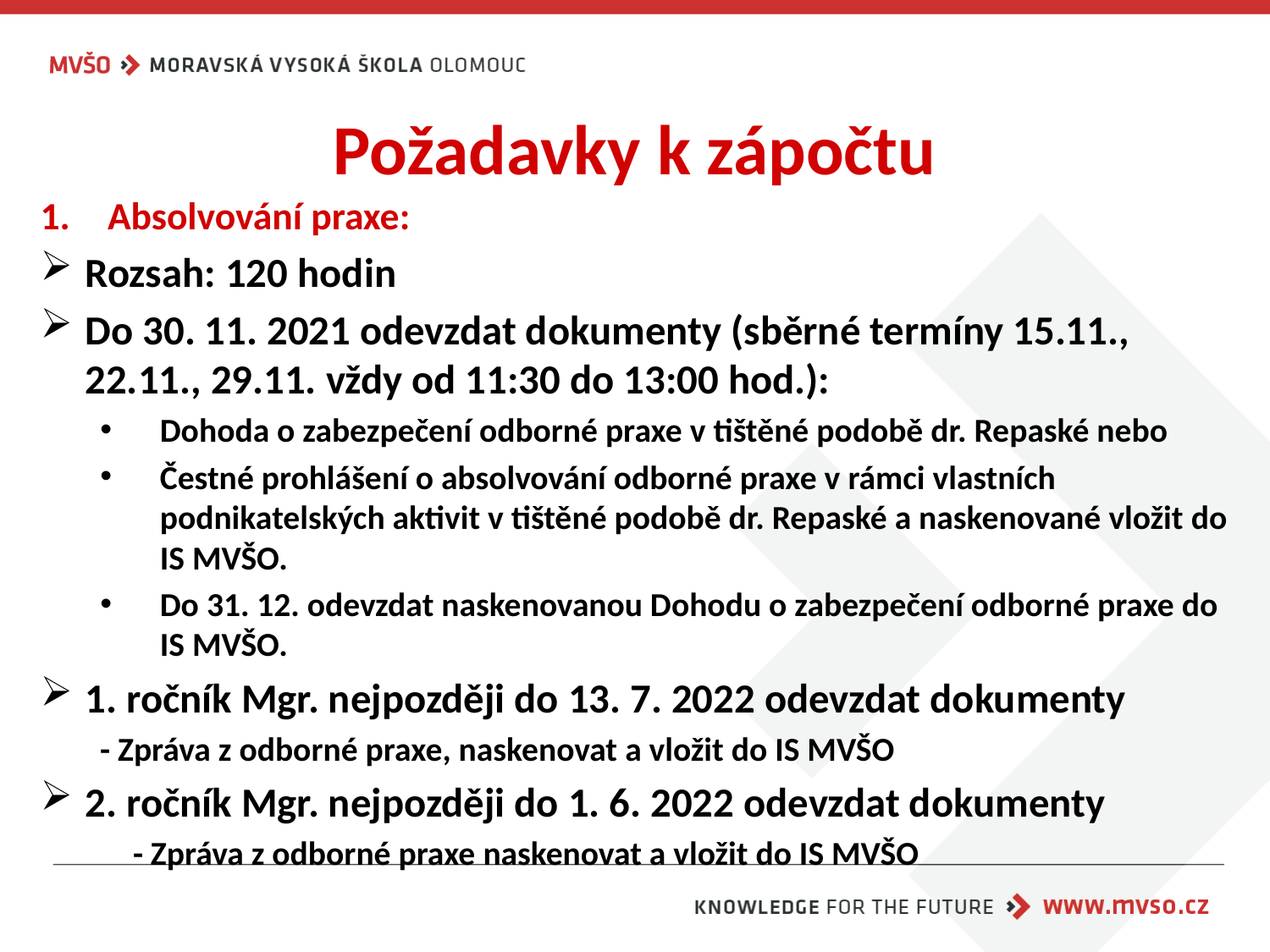

# Požadavky k zápočtu
Absolvování praxe:
Rozsah: 120 hodin
Do 30. 11. 2021 odevzdat dokumenty (sběrné termíny 15.11., 22.11., 29.11. vždy od 11:30 do 13:00 hod.):
Dohoda o zabezpečení odborné praxe v tištěné podobě dr. Repaské nebo
Čestné prohlášení o absolvování odborné praxe v rámci vlastních podnikatelských aktivit v tištěné podobě dr. Repaské a naskenované vložit do IS MVŠO.
Do 31. 12. odevzdat naskenovanou Dohodu o zabezpečení odborné praxe do IS MVŠO.
1. ročník Mgr. nejpozději do 13. 7. 2022 odevzdat dokumenty
		- Zpráva z odborné praxe, naskenovat a vložit do IS MVŠO
2. ročník Mgr. nejpozději do 1. 6. 2022 odevzdat dokumenty
			- Zpráva z odborné praxe naskenovat a vložit do IS MVŠO